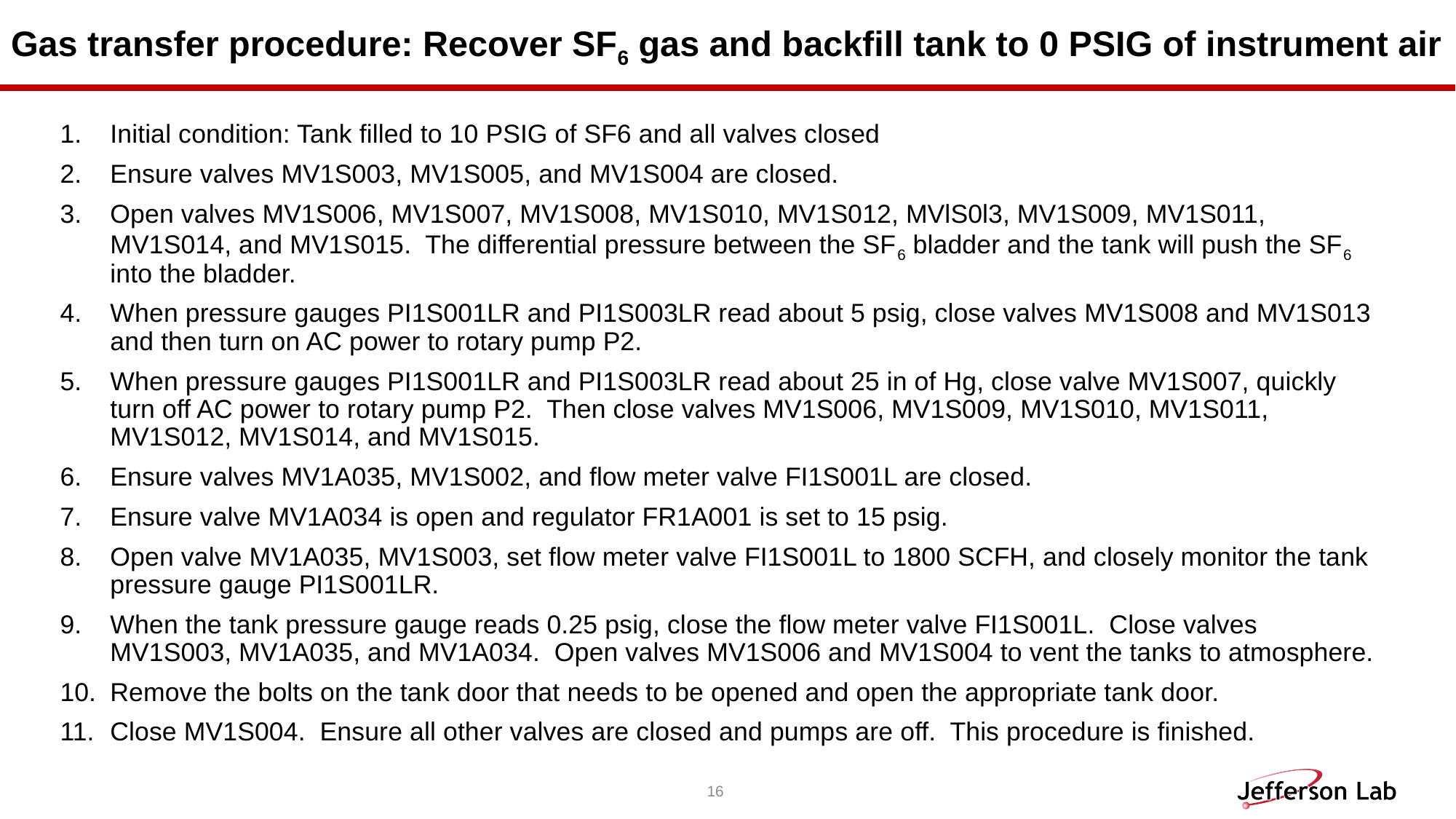

# Gas transfer procedure: Recover SF6 gas and backfill tank to 0 PSIG of instrument air
Initial condition: Tank filled to 10 PSIG of SF6 and all valves closed
Ensure valves MV1S003, MV1S005, and MV1S004 are closed.
Open valves MV1S006, MV1S007, MV1S008, MV1S010, MV1S012, MVlS0l3, MV1S009, MV1S011, MV1S014, and MV1S015.  The differential pressure between the SF6 bladder and the tank will push the SF6 into the bladder.
When pressure gauges PI1S001LR and PI1S003LR read about 5 psig, close valves MV1S008 and MV1S013 and then turn on AC power to rotary pump P2.
When pressure gauges PI1S001LR and PI1S003LR read about 25 in of Hg, close valve MV1S007, quickly turn off AC power to rotary pump P2.  Then close valves MV1S006, MV1S009, MV1S010, MV1S011, MV1S012, MV1S014, and MV1S015.
Ensure valves MV1A035, MV1S002, and flow meter valve FI1S001L are closed.
Ensure valve MV1A034 is open and regulator FR1A001 is set to 15 psig.
Open valve MV1A035, MV1S003, set flow meter valve FI1S001L to 1800 SCFH, and closely monitor the tank pressure gauge PI1S001LR.
When the tank pressure gauge reads 0.25 psig, close the flow meter valve FI1S001L.  Close valves MV1S003, MV1A035, and MV1A034.  Open valves MV1S006 and MV1S004 to vent the tanks to atmosphere.
Remove the bolts on the tank door that needs to be opened and open the appropriate tank door.
Close MV1S004.  Ensure all other valves are closed and pumps are off.  This procedure is finished.

16